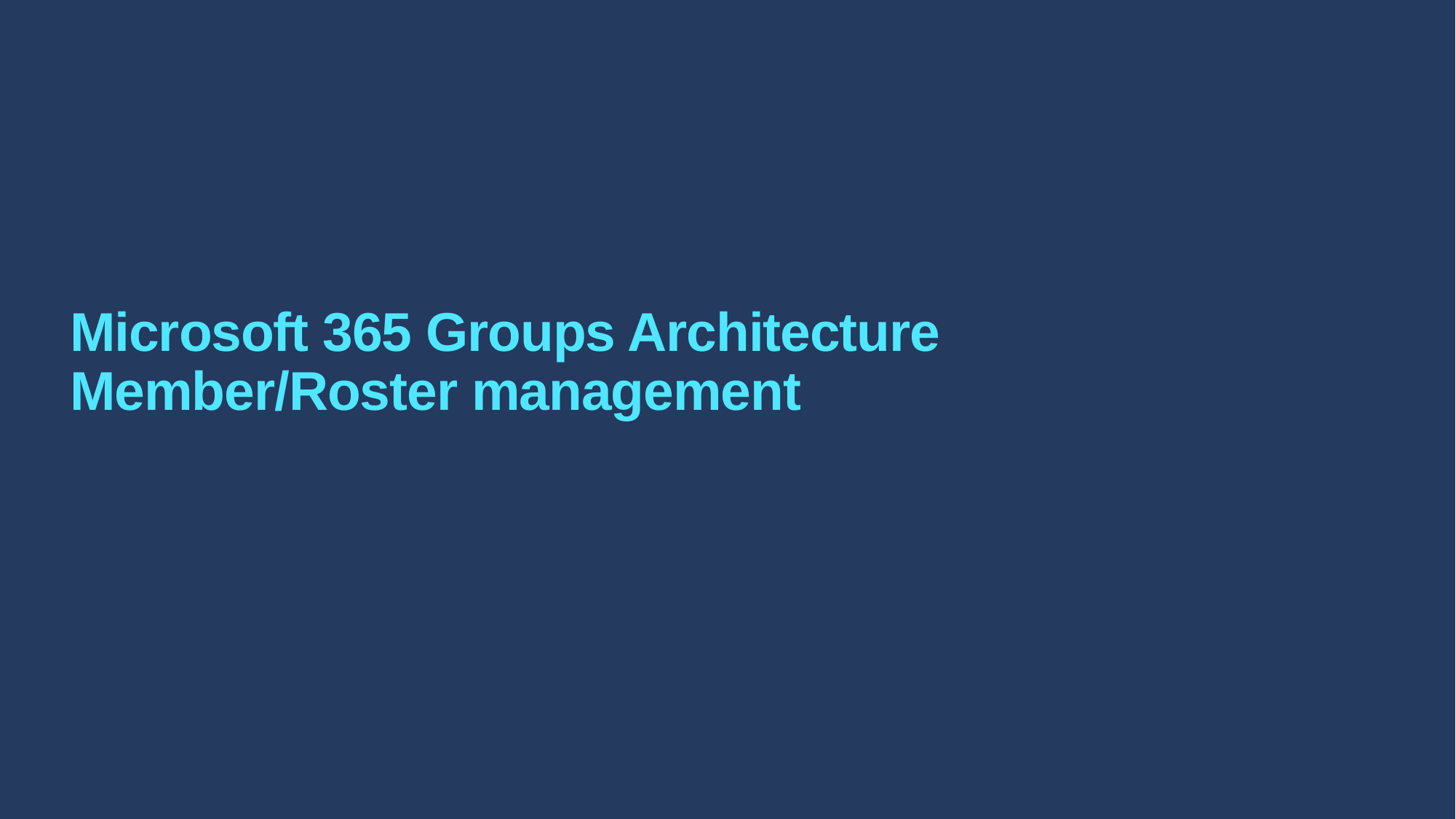

# Microsoft 365 Groups Architecture Member/Roster management